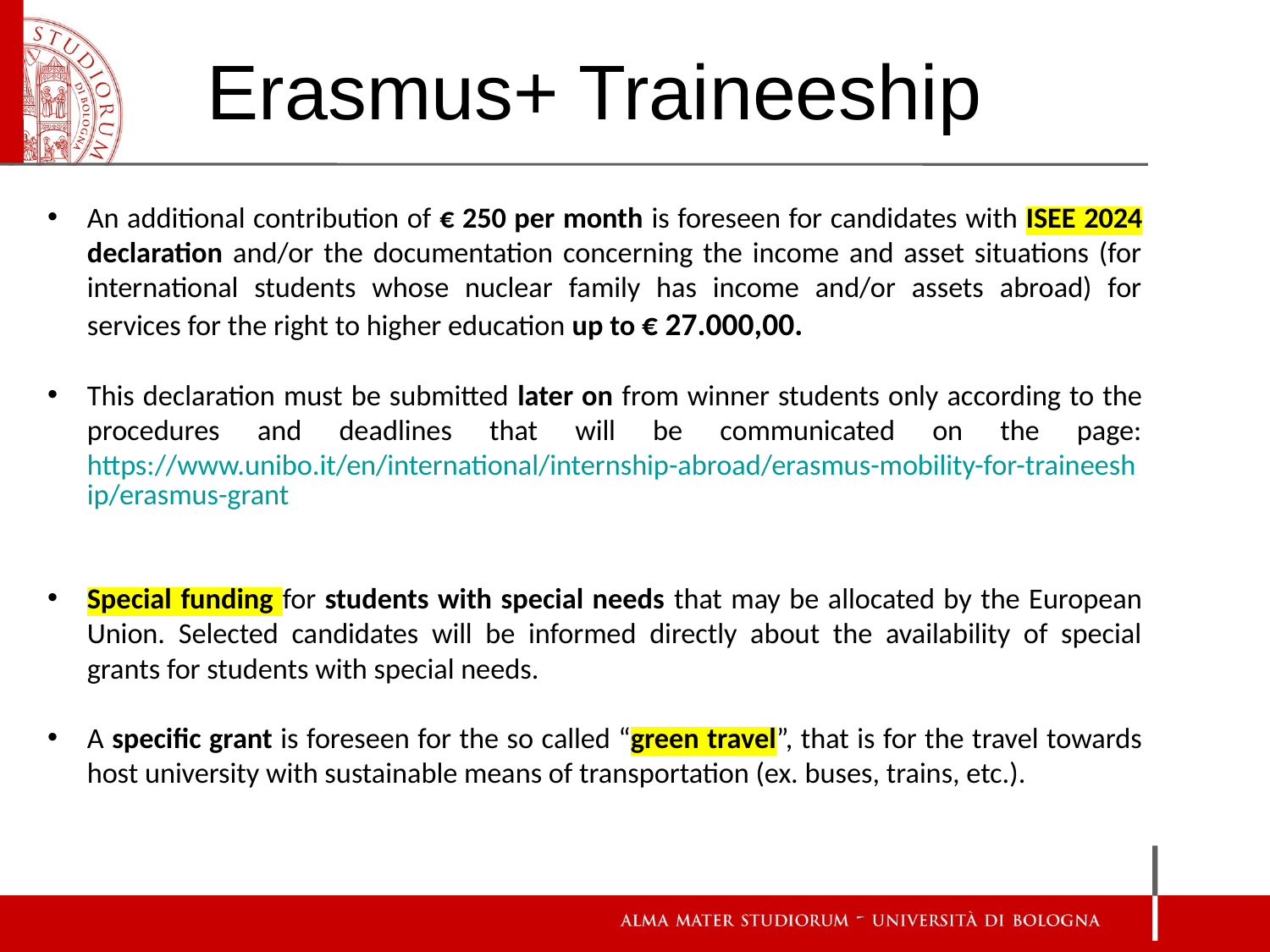

Erasmus+ Traineeship

An additional contribution of € 250 per month is foreseen for candidates with ISEE 2024 declaration and/or the documentation concerning the income and asset situations (for international students whose nuclear family has income and/or assets abroad) for services for the right to higher education up to € 27.000,00.

This declaration must be submitted later on from winner students only according to the procedures and deadlines that will be communicated on the page: https://www.unibo.it/en/international/internship-abroad/erasmus-mobility-for-traineeship/erasmus-grant

Special funding for students with special needs that may be allocated by the European Union. Selected candidates will be informed directly about the availability of special grants for students with special needs.

A specific grant is foreseen for the so called “green travel”, that is for the travel towards host university with sustainable means of transportation (ex. buses, trains, etc.).